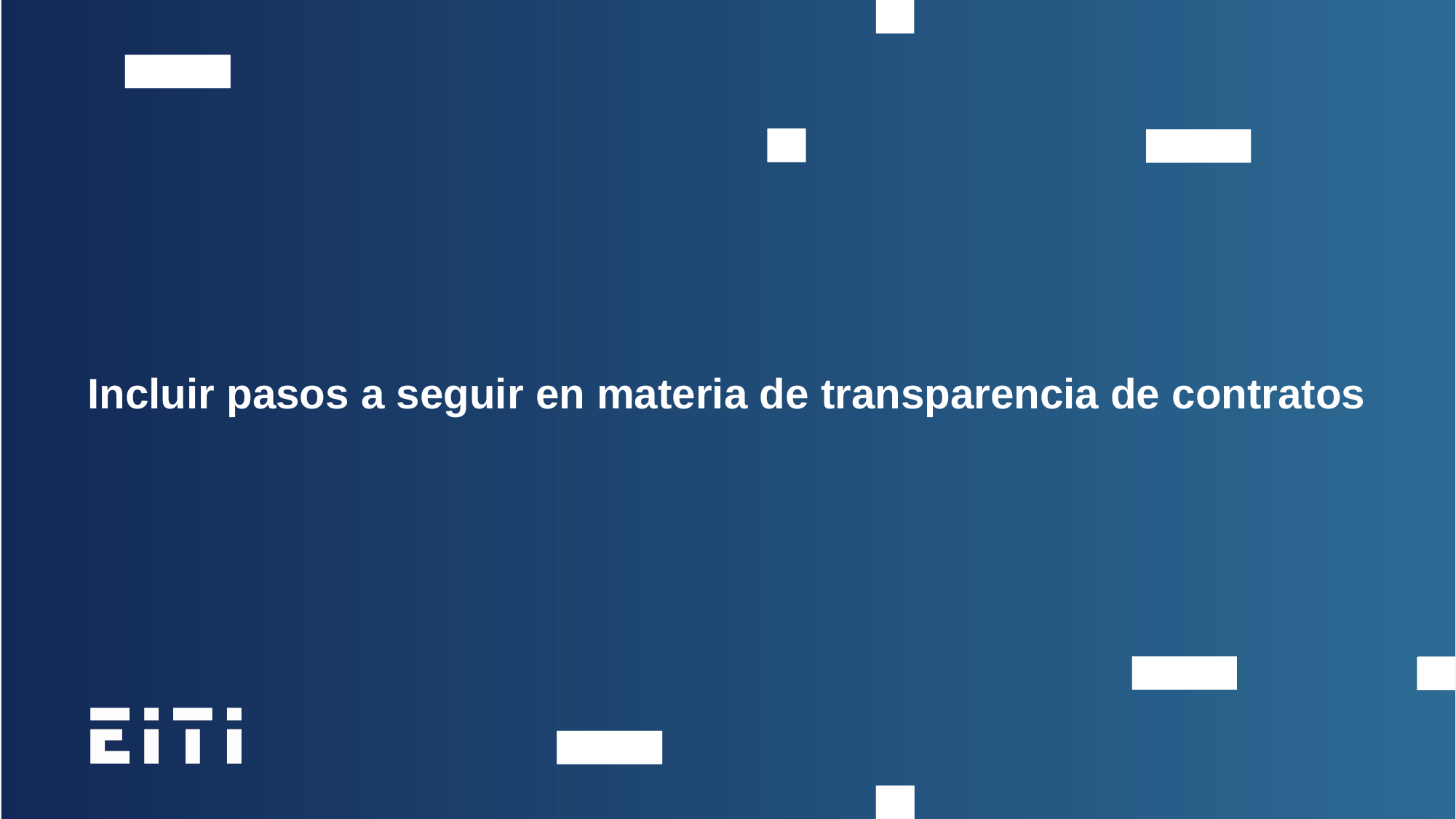

Incluir pasos a seguir en materia de transparencia de contratos